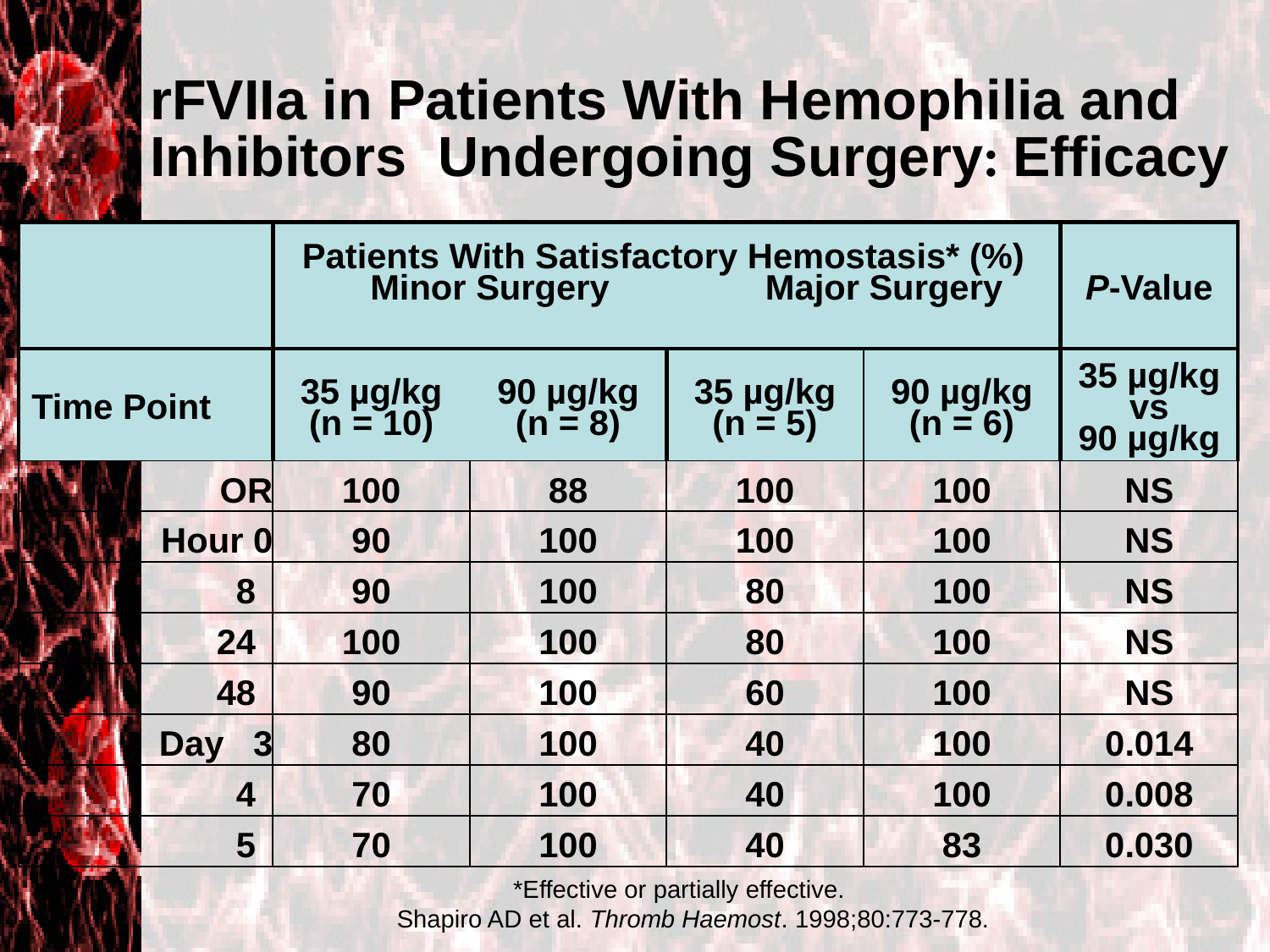

rFVIIa in Patients With Hemophilia and Inhibitors  Undergoing Surgery: Efficacy
|  | Patients With Satisfactory Hemostasis\* (%) Minor Surgery Major Surgery |  |  |  | P-Value |
| --- | --- | --- | --- | --- | --- |
| Time Point | 35 µg/kg (n = 10) | 90 µg/kg (n = 8) | 35 µg/kg (n = 5) | 90 µg/kg (n = 6) | 35 µg/kg vs 90 µg/kg |
| OR | 100 | 88 | 100 | 100 | NS |
| Hour 0 | 90 | 100 | 100 | 100 | NS |
| 8 | 90 | 100 | 80 | 100 | NS |
| 24 | 100 | 100 | 80 | 100 | NS |
| 48 | 90 | 100 | 60 | 100 | NS |
| Day 3 | 80 | 100 | 40 | 100 | 0.014 |
| 4 | 70 | 100 | 40 | 100 | 0.008 |
| 5 | 70 | 100 | 40 | 83 | 0.030 |
*Effective or partially effective.
Shapiro AD et al. Thromb Haemost. 1998;80:773-778.